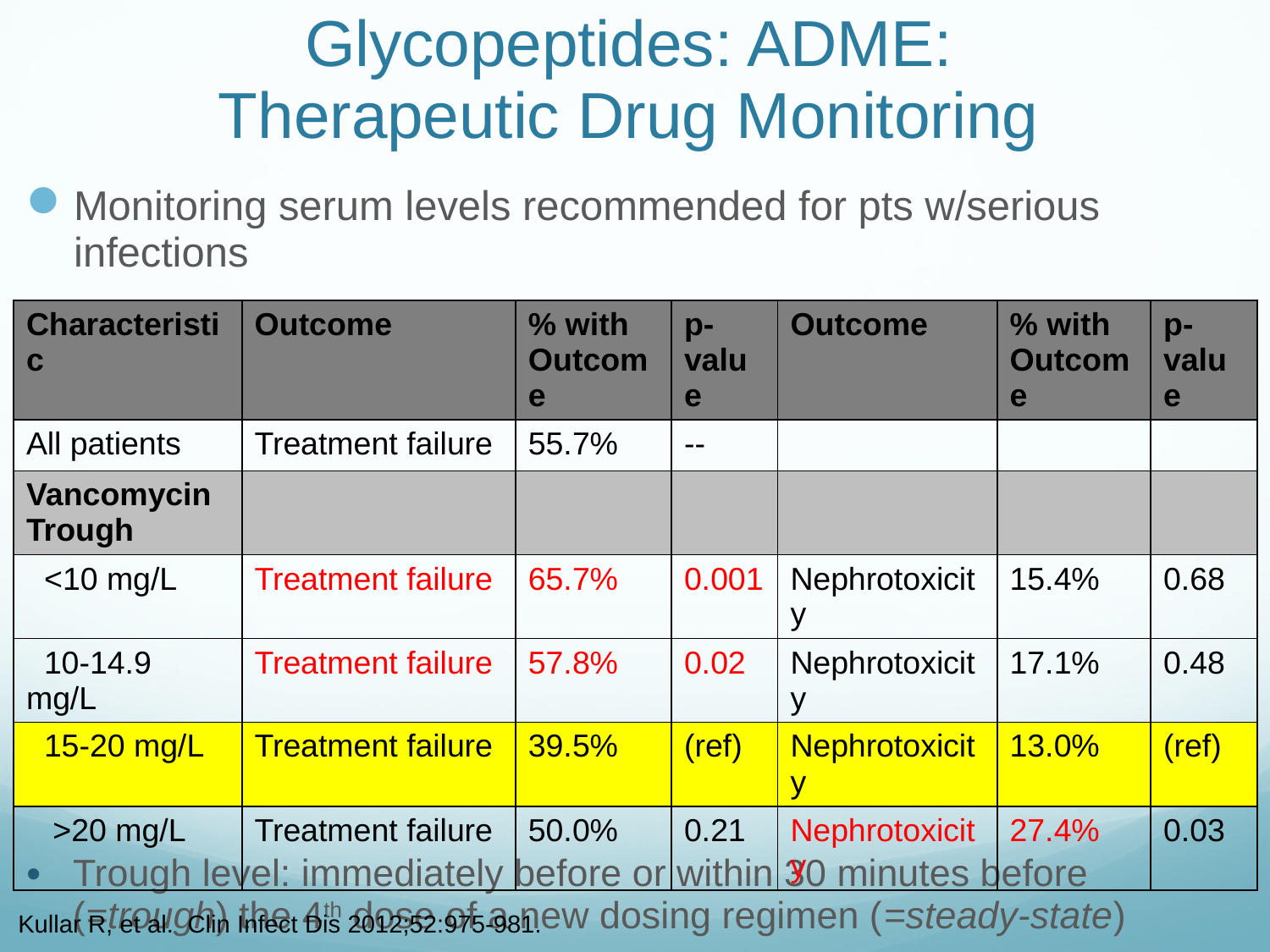

# Glycopeptides: ADME: Therapeutic Drug Monitoring
Monitoring serum levels recommended for pts w/serious infections

Trough level: immediately before or within 30 minutes before (=trough) the 4th dose of a new dosing regimen (=steady-state)

| Characteristic | Outcome | % with Outcome | p-value | Outcome | % with Outcome | p-value |
| --- | --- | --- | --- | --- | --- | --- |
| All patients | Treatment failure | 55.7% | -- |  |  |  |
| Vancomycin Trough |  |  |  |  |  |  |
| <10 mg/L | Treatment failure | 65.7% | 0.001 | Nephrotoxicity | 15.4% | 0.68 |
| 10-14.9 mg/L | Treatment failure | 57.8% | 0.02 | Nephrotoxicity | 17.1% | 0.48 |
| 15-20 mg/L | Treatment failure | 39.5% | (ref) | Nephrotoxicity | 13.0% | (ref) |
| >20 mg/L | Treatment failure | 50.0% | 0.21 | Nephrotoxicity | 27.4% | 0.03 |
Kullar R, et al.  Clin Infect Dis 2012;52:975-981.